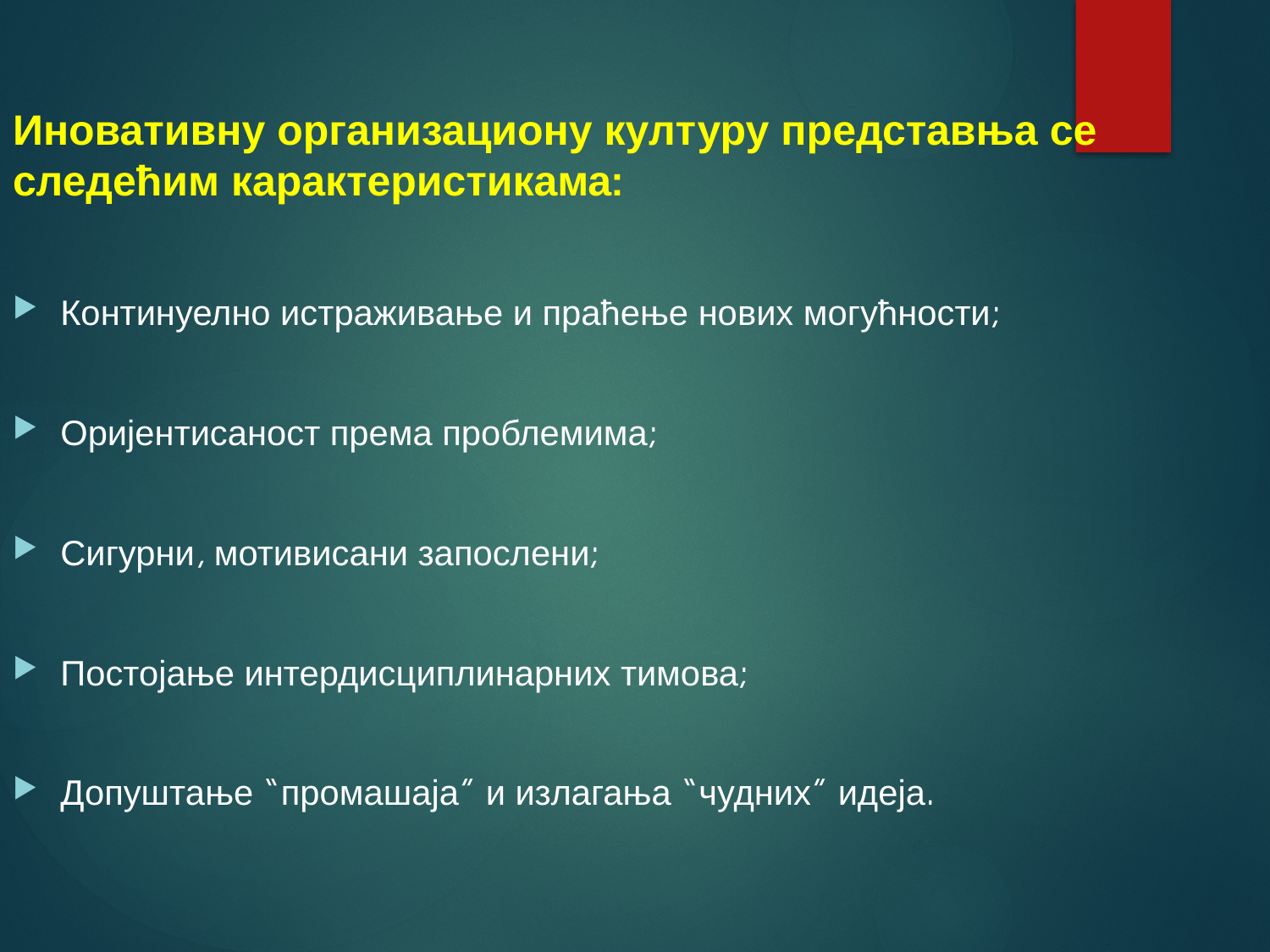

#
Иновативну организациону културу представња се  следећим карактеристикама:

Континуелно истраживање и праћење нових могућности;

Оријентисаност према проблемима;

Сигурни, мотивисани запослени;

Постојање интердисциплинарних тимова;

Допуштање “промашаја” и излагања “чудних” идеја.